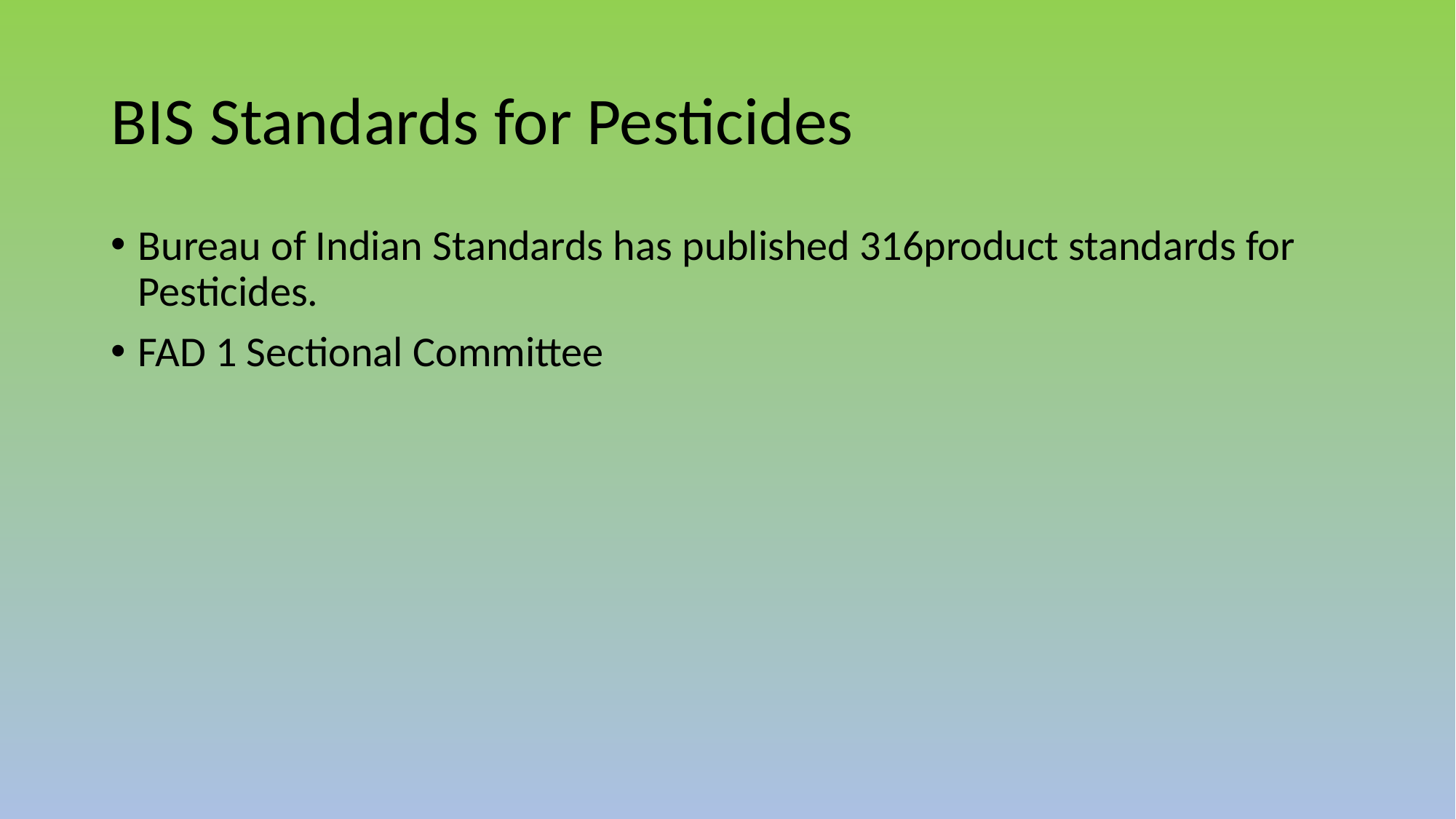

# BIS Standards for Pesticides
Bureau of Indian Standards has published 316product standards for Pesticides.
FAD 1 Sectional Committee